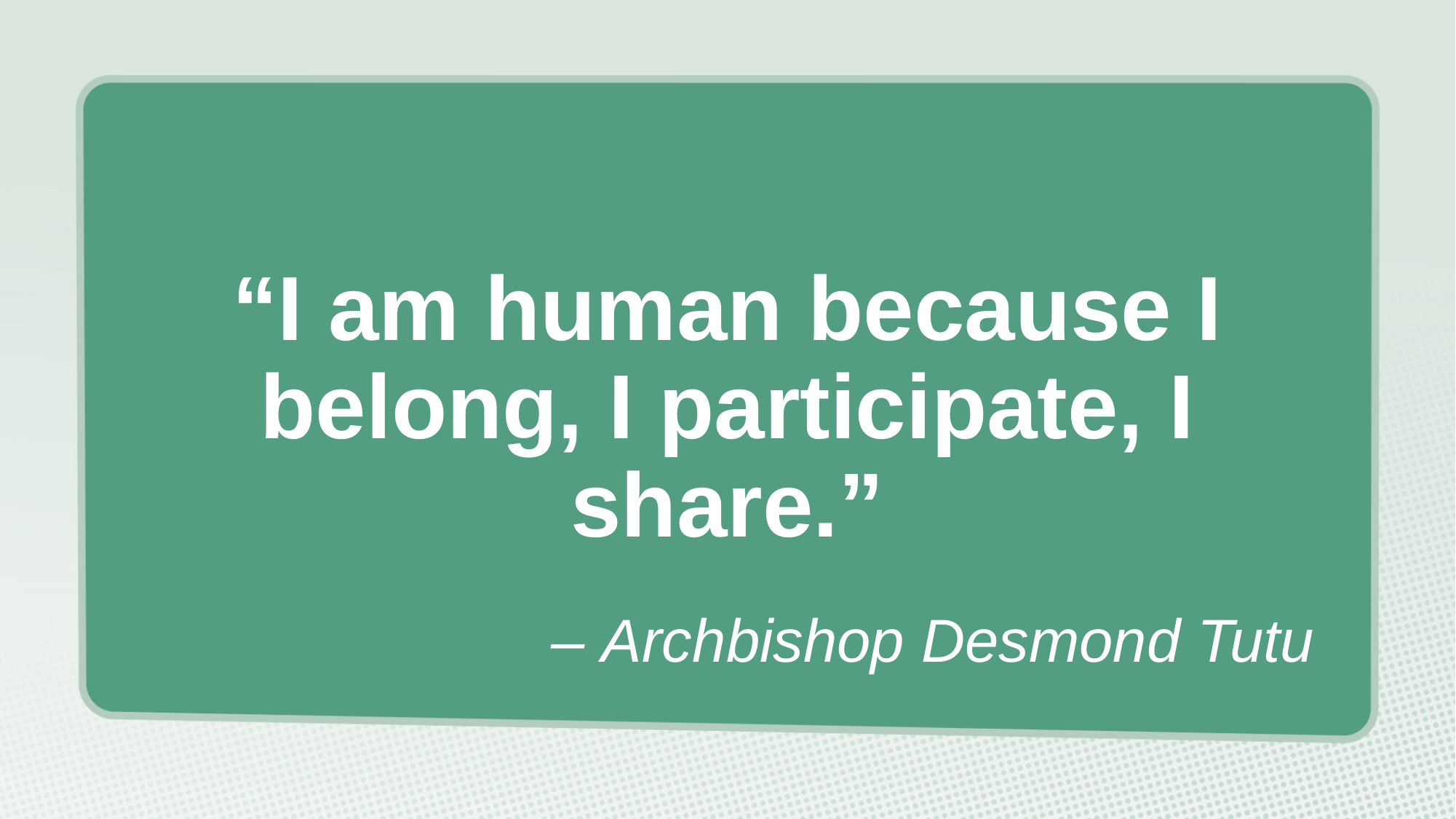

# “I am human because I belong, I participate, I share.”
– Archbishop Desmond Tutu